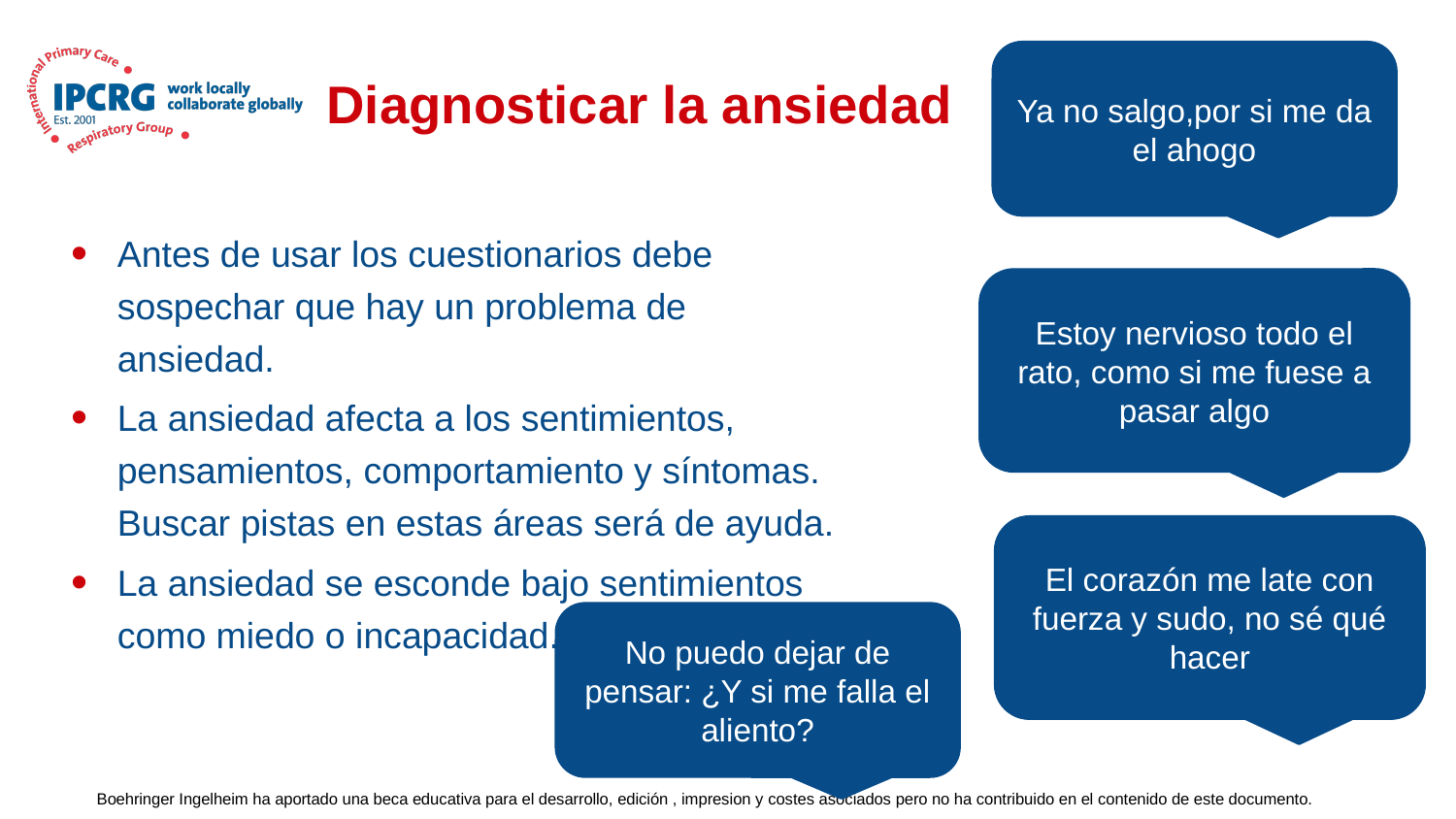

Ya no salgo,por si me da el ahogo
# Diagnosticar la ansiedad
Antes de usar los cuestionarios debe sospechar que hay un problema de ansiedad.
La ansiedad afecta a los sentimientos, pensamientos, comportamiento y síntomas. Buscar pistas en estas áreas será de ayuda.
La ansiedad se esconde bajo sentimientos como miedo o incapacidad.

Estoy nervioso todo el rato, como si me fuese a pasar algo
El corazón me late con fuerza y sudo, no sé qué hacer
No puedo dejar de pensar: ¿Y si me falla el aliento?